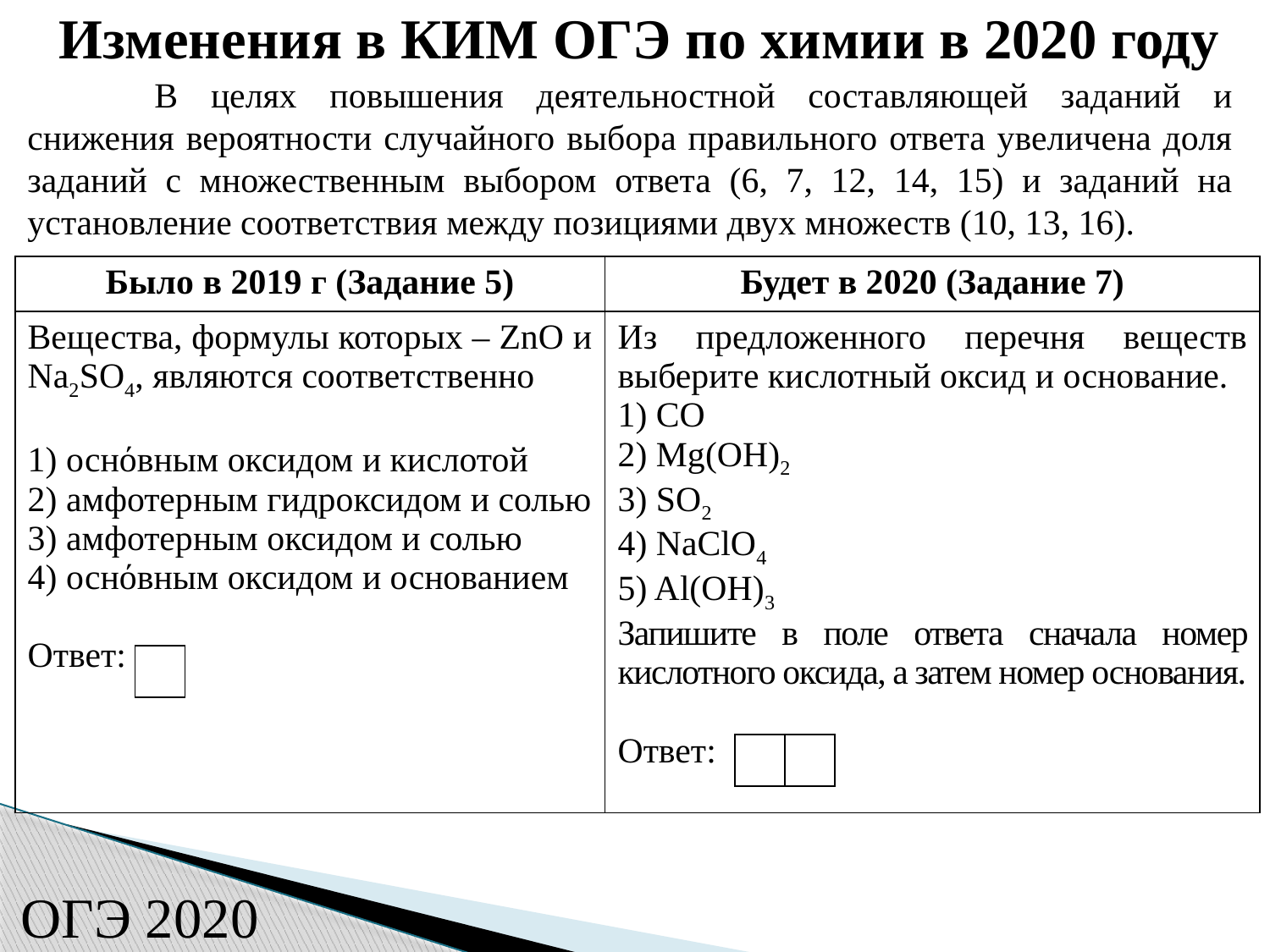

Изменения в КИМ ОГЭ по химии в 2020 году
	В целях повышения деятельностной составляющей заданий и снижения вероятности случайного выбора правильного ответа увеличена доля заданий с множественным выбором ответа (6, 7, 12, 14, 15) и заданий на установление соответствия между позициями двух множеств (10, 13, 16).
| Было в 2019 г (Задание 5) | Будет в 2020 (Задание 7) |
| --- | --- |
| Вещества, формулы которых – ZnO и Na2SO4, являются соответственно 1) оснόвным оксидом и кислотой 2) амфотерным гидроксидом и солью 3) амфотерным оксидом и солью 4) оснόвным оксидом и основанием Ответ: | Из предложенного перечня веществ выберите кислотный оксид и основание. 1) CO 2) Mg(OH)2 3) SO2 4) NaClO4 5) Al(OH)3 Запишите в поле ответа сначала номер кислотного оксида, а затем номер основания. Ответ: |
|  |
| --- |
|  |  |
| --- | --- |
ОГЭ 2020